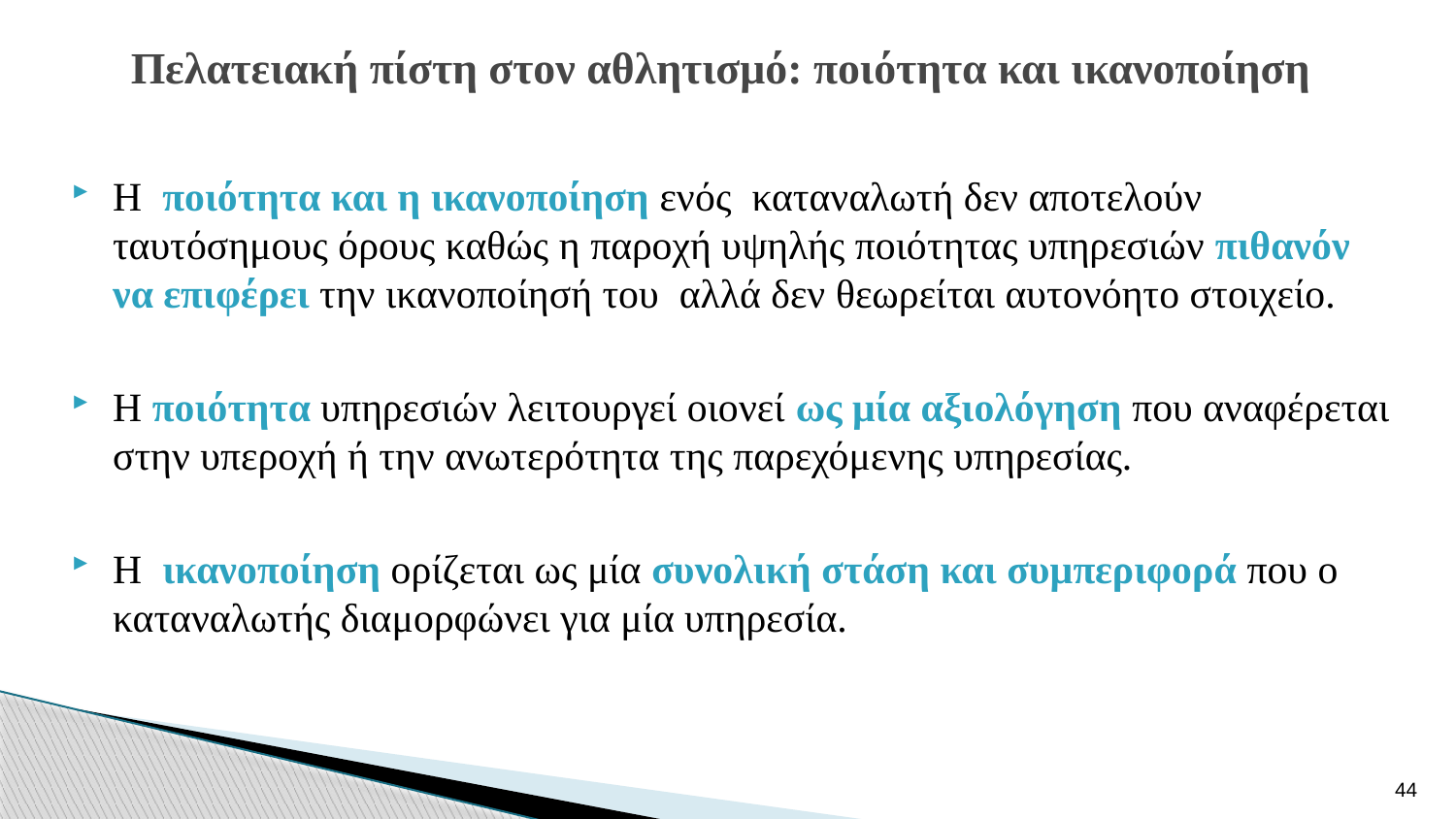

# Πελατειακή πίστη στον αθλητισμό: ποιότητα και ικανοποίηση
Η  ποιότητα και η ικανοποίηση ενός  καταναλωτή δεν αποτελούν ταυτόσημους όρους καθώς η παροχή υψηλής ποιότητας υπηρεσιών πιθανόν να επιφέρει την ικανοποίησή του  αλλά δεν θεωρείται αυτονόητο στοιχείο.

Η ποιότητα υπηρεσιών λειτουργεί οιονεί ως μία αξιολόγηση που αναφέρεται στην υπεροχή ή την ανωτερότητα της παρεχόμενης υπηρεσίας.

Η  ικανοποίηση ορίζεται ως μία συνολική στάση και συμπεριφορά που ο καταναλωτής διαμορφώνει για μία υπηρεσία.

44